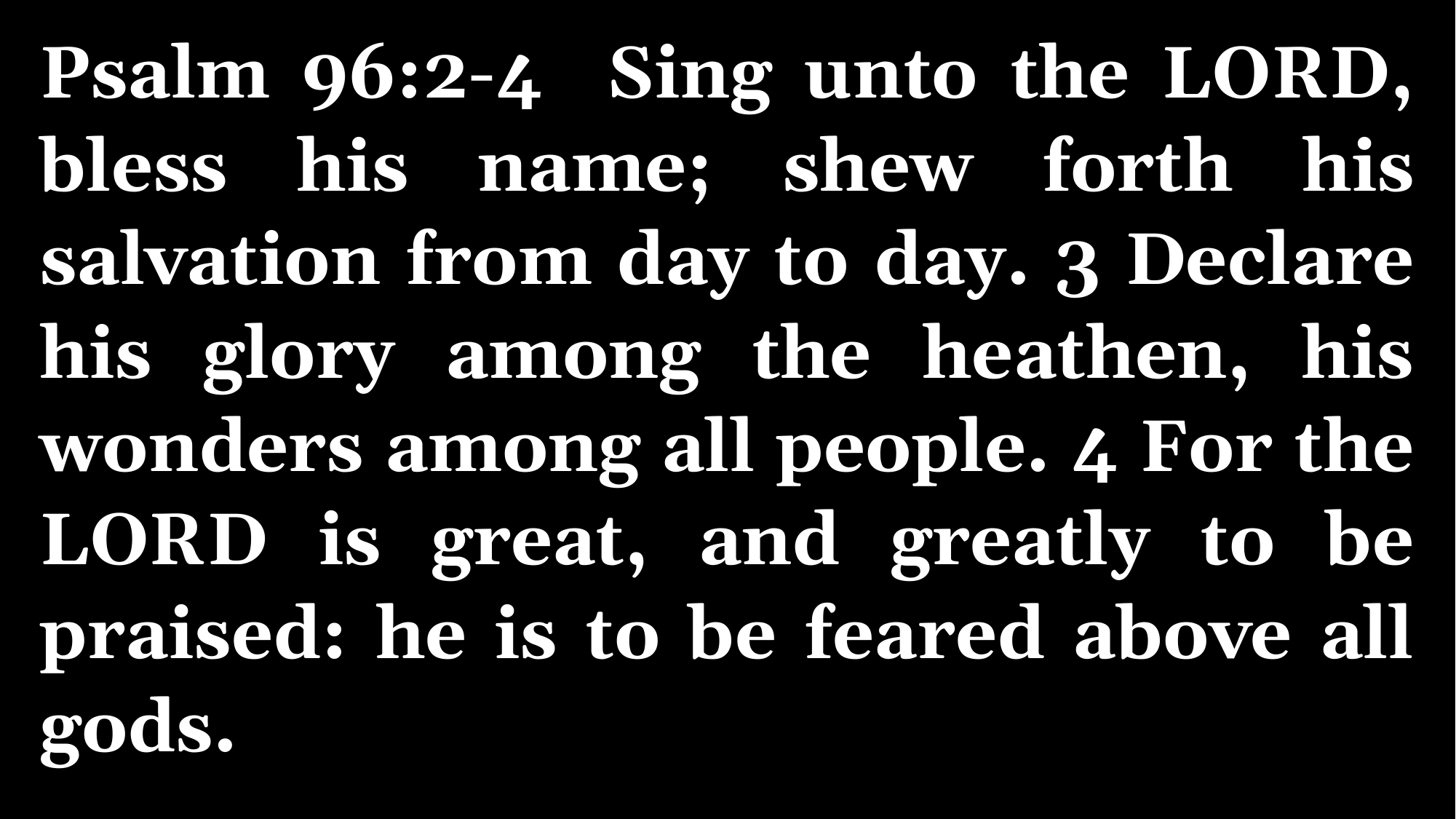

Psalm 96:2-4  Sing unto the LORD, bless his name; shew forth his salvation from day to day. 3 Declare his glory among the heathen, his wonders among all people. 4 For the LORD is great, and greatly to be praised: he is to be feared above all gods.